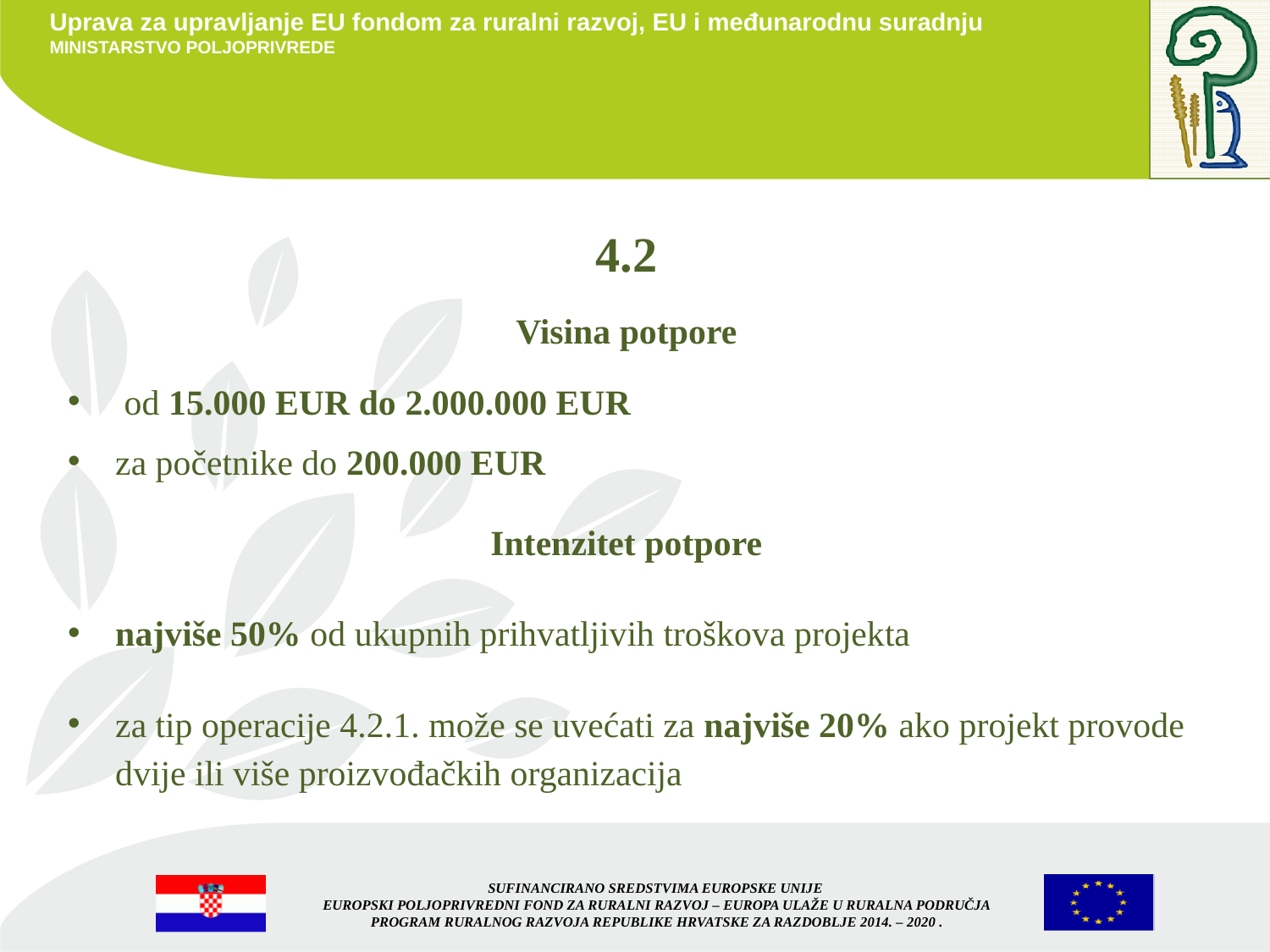

4.2
Visina potpore
 od 15.000 EUR do 2.000.000 EUR
za početnike do 200.000 EUR
Intenzitet potpore
najviše 50% od ukupnih prihvatljivih troškova projekta
za tip operacije 4.2.1. može se uvećati za najviše 20% ako projekt provode dvije ili više proizvođačkih organizacija